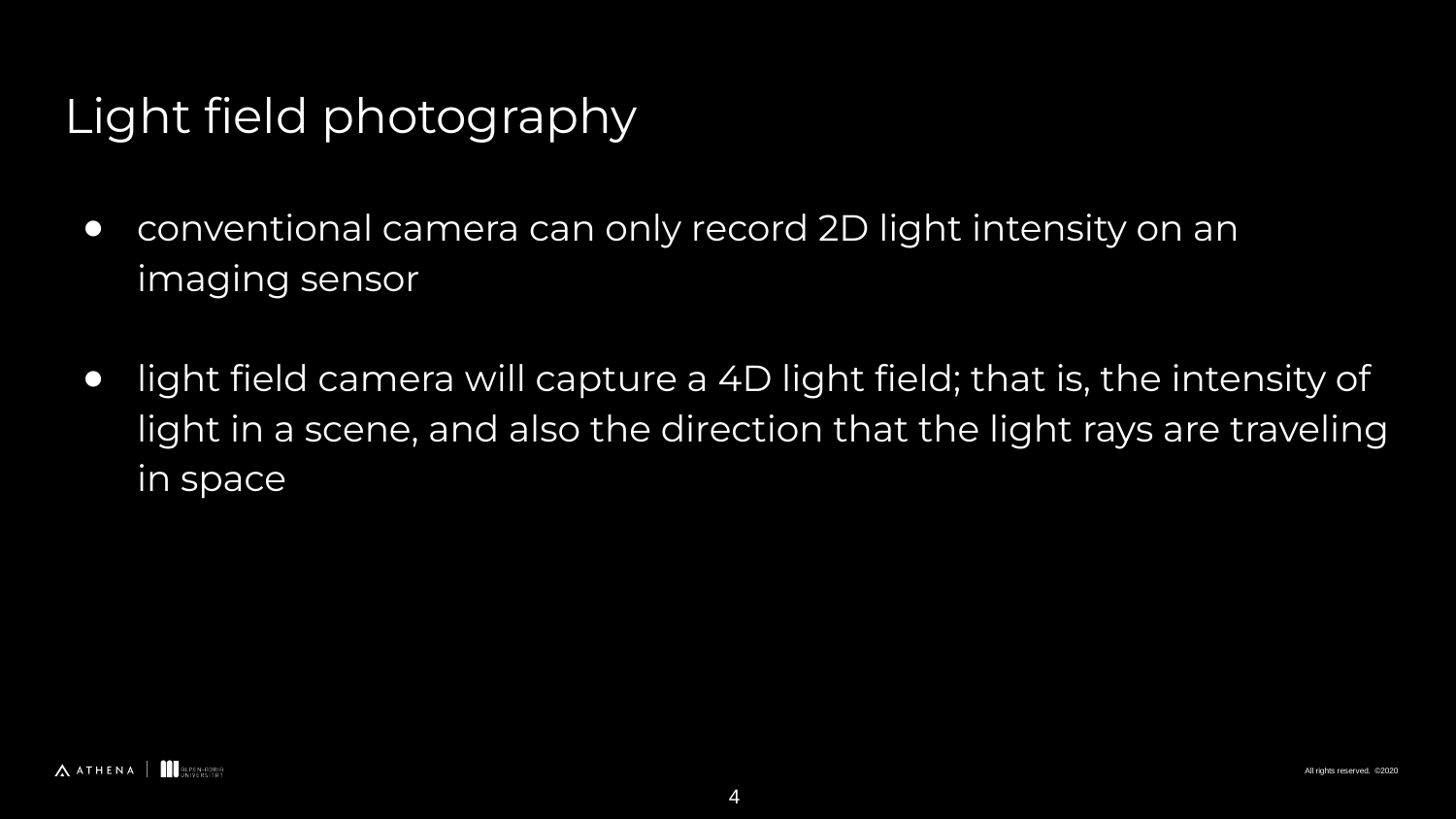

Light field photography
conventional camera can only record 2D light intensity on an imaging sensor

light field camera will capture a 4D light field; that is, the intensity of light in a scene, and also the direction that the light rays are traveling in space
4